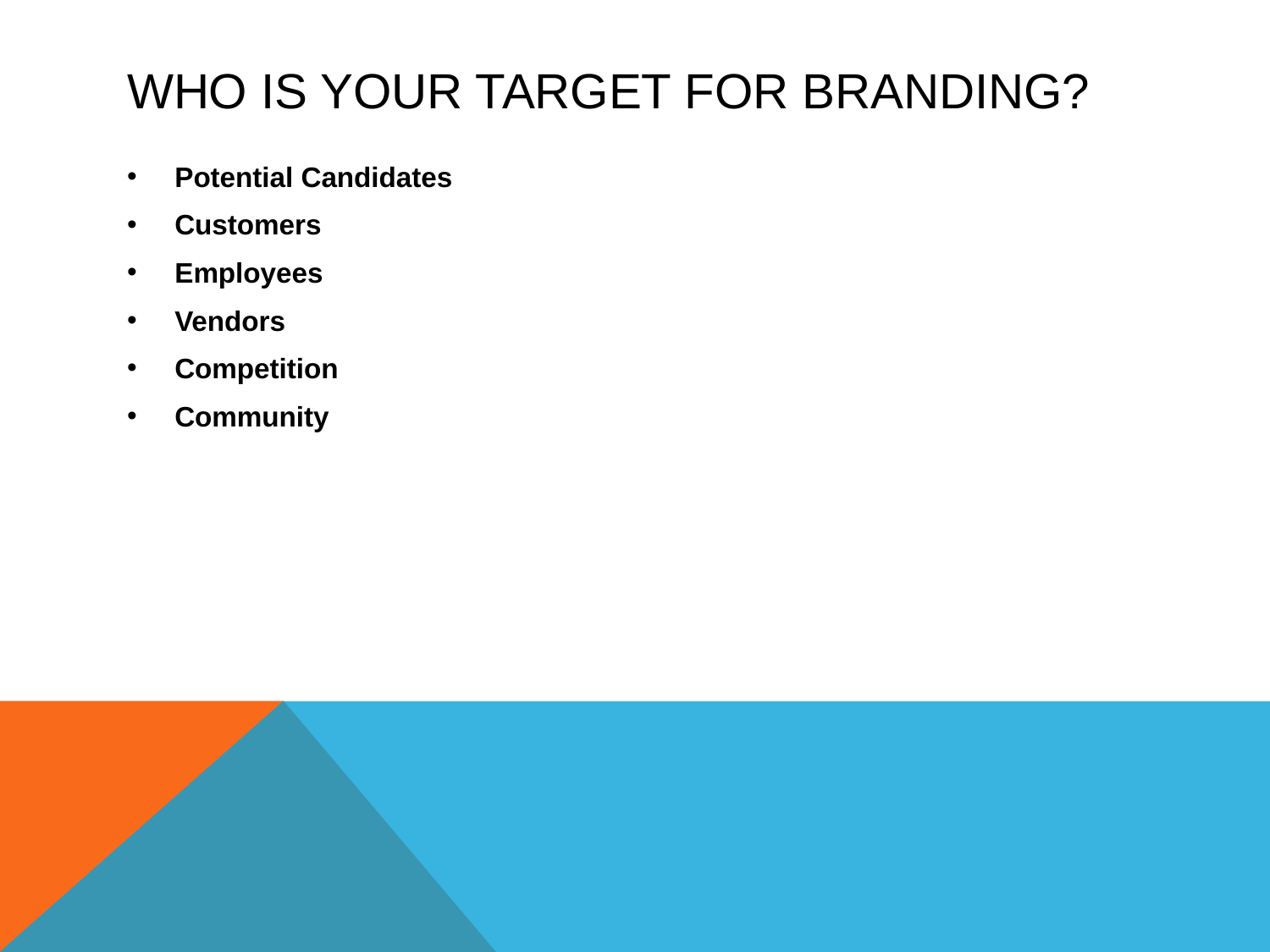

# Who is your target for branding?
Potential Candidates
Customers
Employees
Vendors
Competition
Community